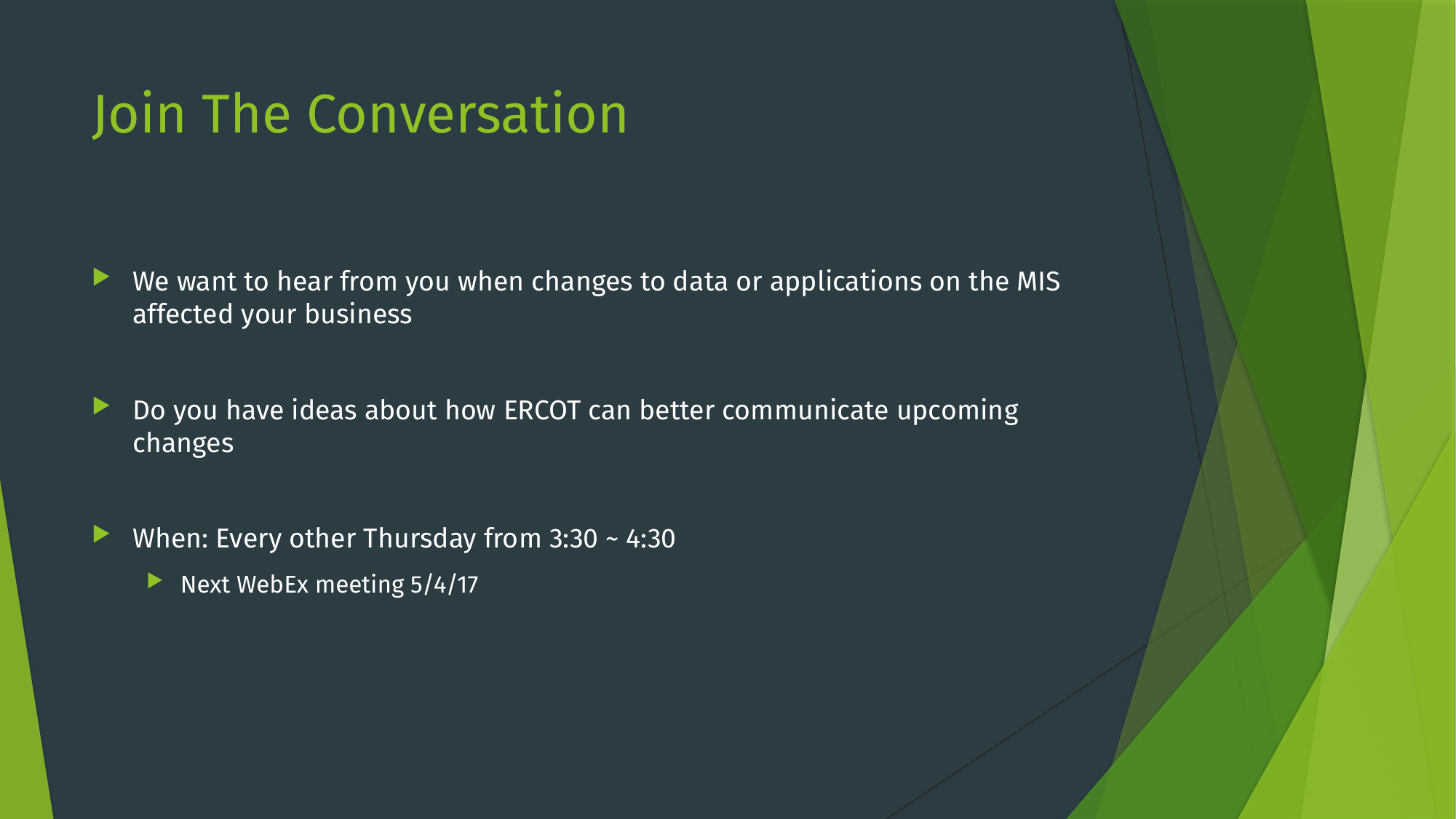

# Join The Conversation
We want to hear from you when changes to data or applications on the MIS affected your business

Do you have ideas about how ERCOT can better communicate upcoming changes

When: Every other Thursday from 3:30 ~ 4:30
Next WebEx meeting 5/4/17